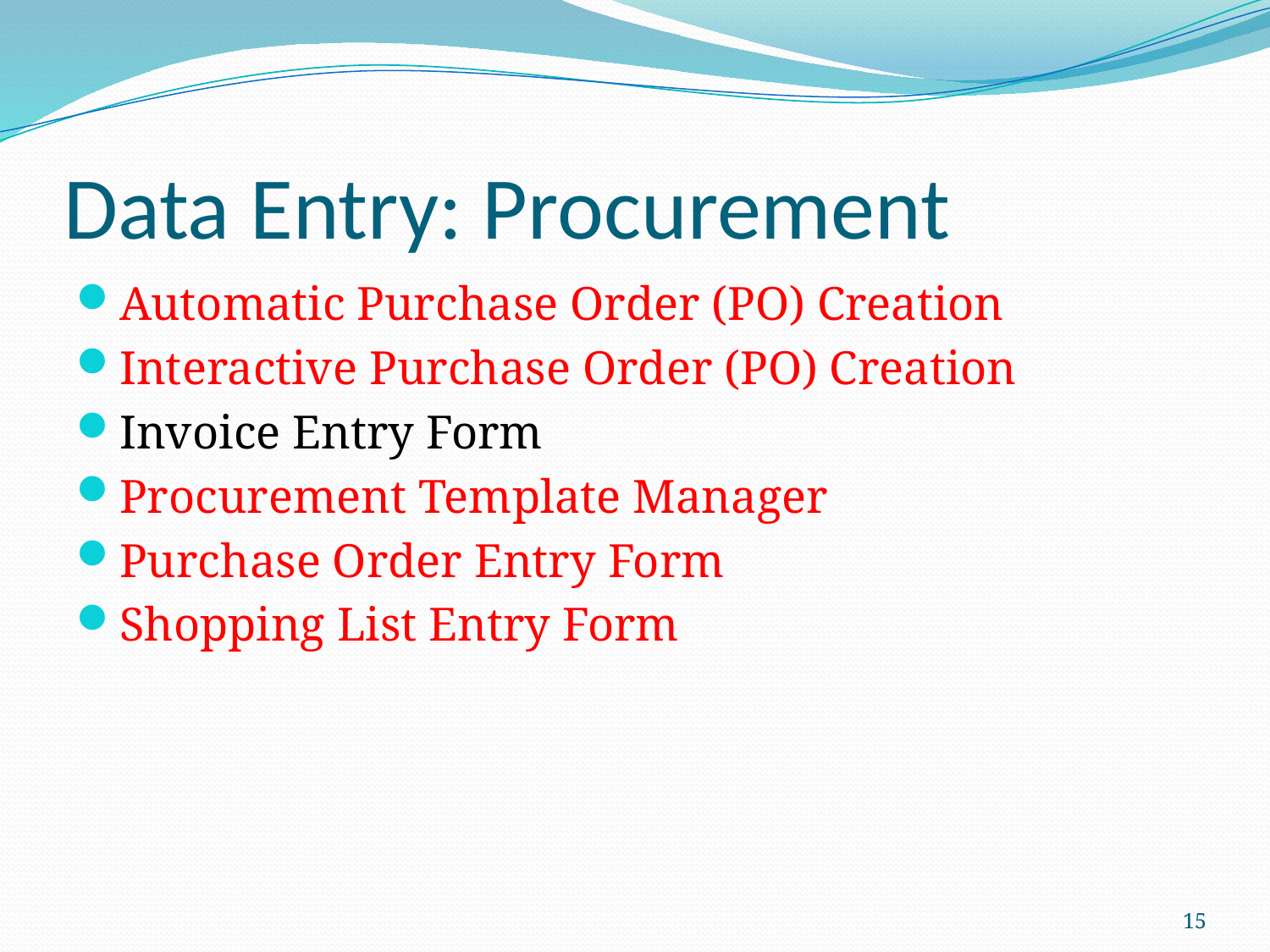

# Data Entry: Procurement
Automatic Purchase Order (PO) Creation
Interactive Purchase Order (PO) Creation
Invoice Entry Form
Procurement Template Manager
Purchase Order Entry Form
Shopping List Entry Form
15